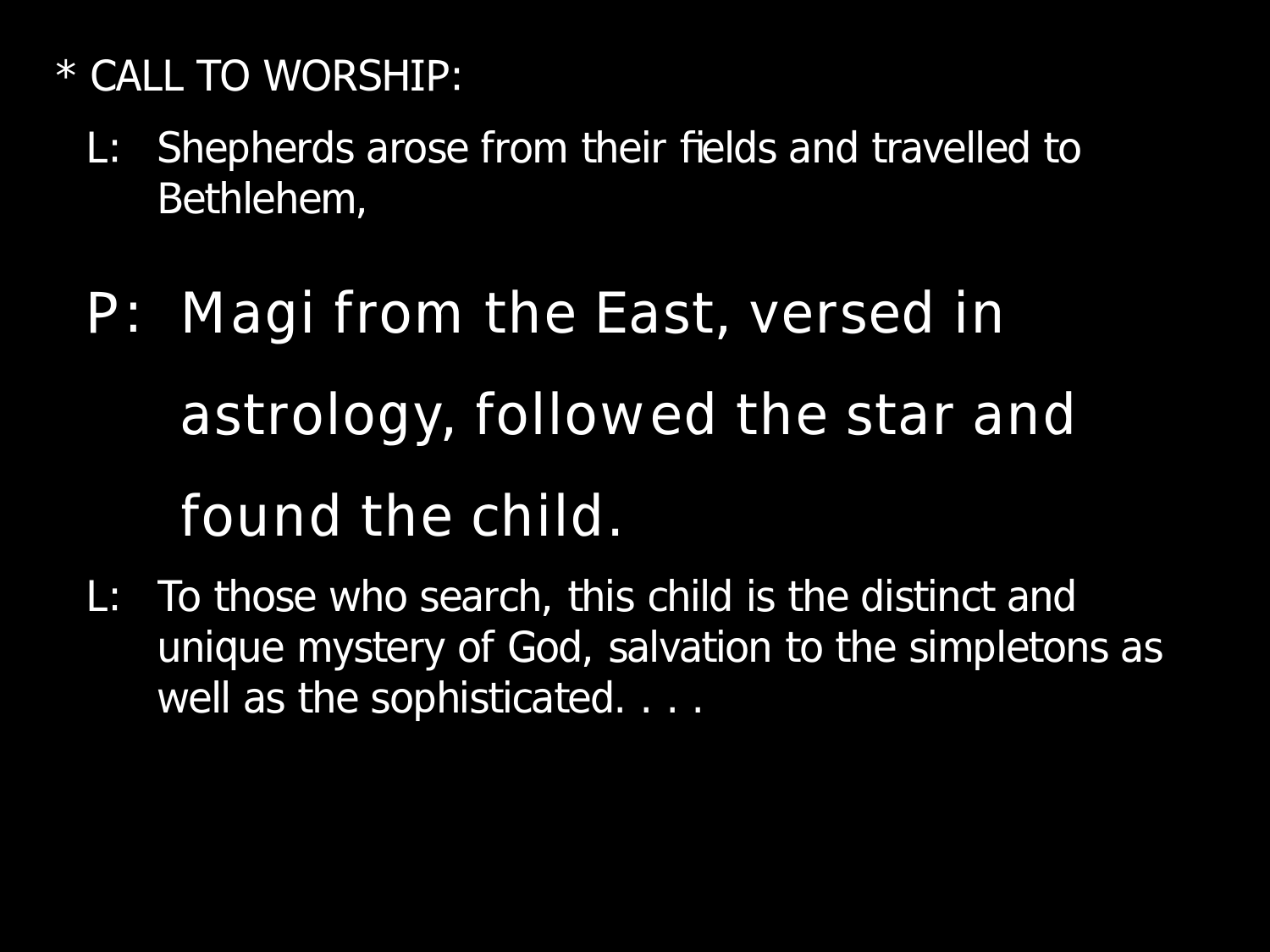

* CALL TO WORSHIP:

L:	Shepherds arose from their fields and travelled to Bethlehem,
P:	Magi from the East, versed in astrology, followed the star and found the child.
L:	To those who search, this child is the distinct and unique mystery of God, salvation to the simpletons as well as the sophisticated. . . .